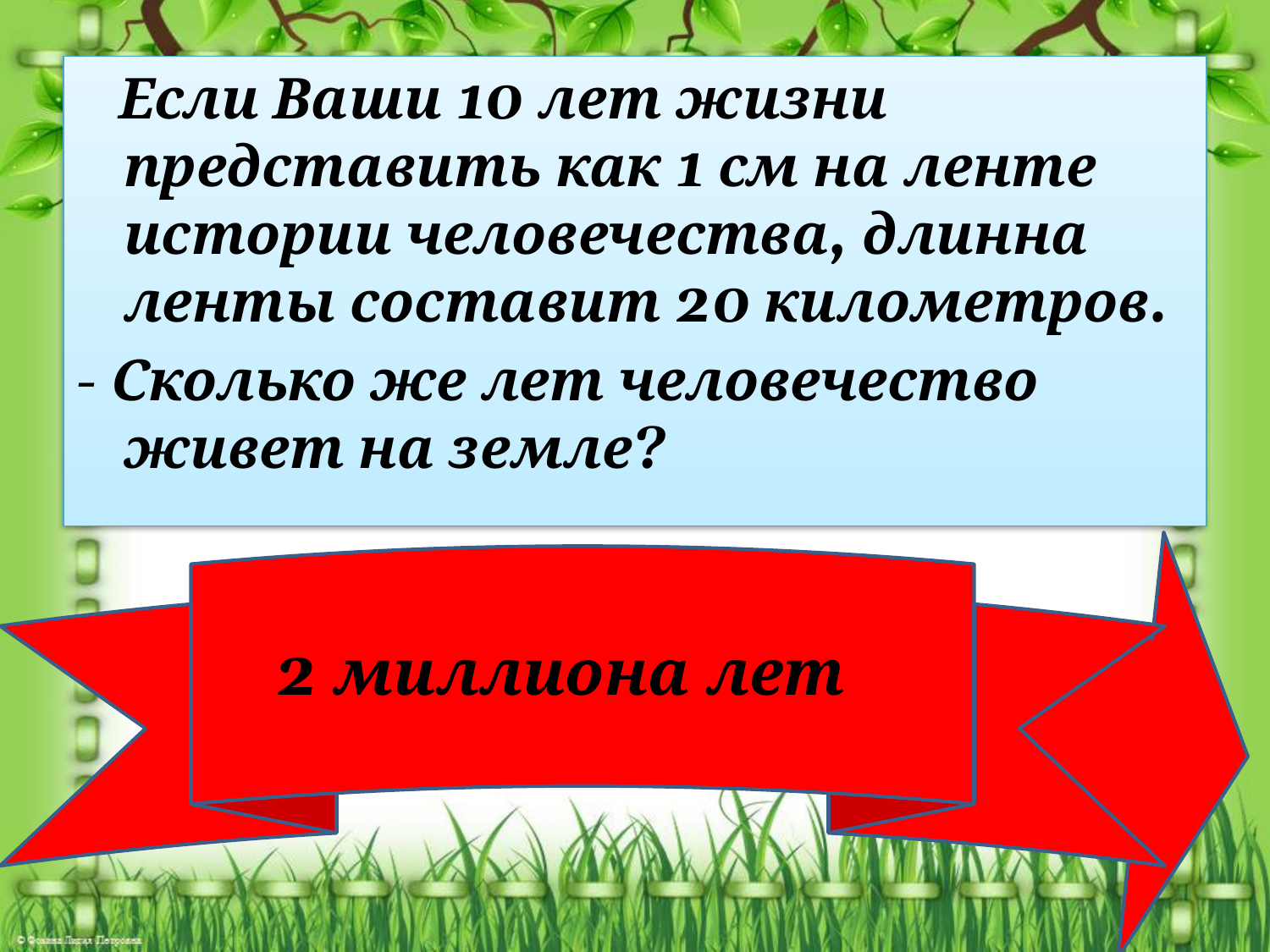

Если Ваши 10 лет жизни представить как 1 см на ленте истории человечества, длинна ленты составит 20 километров.
- Сколько же лет человечество живет на земле?

2 миллиона лет